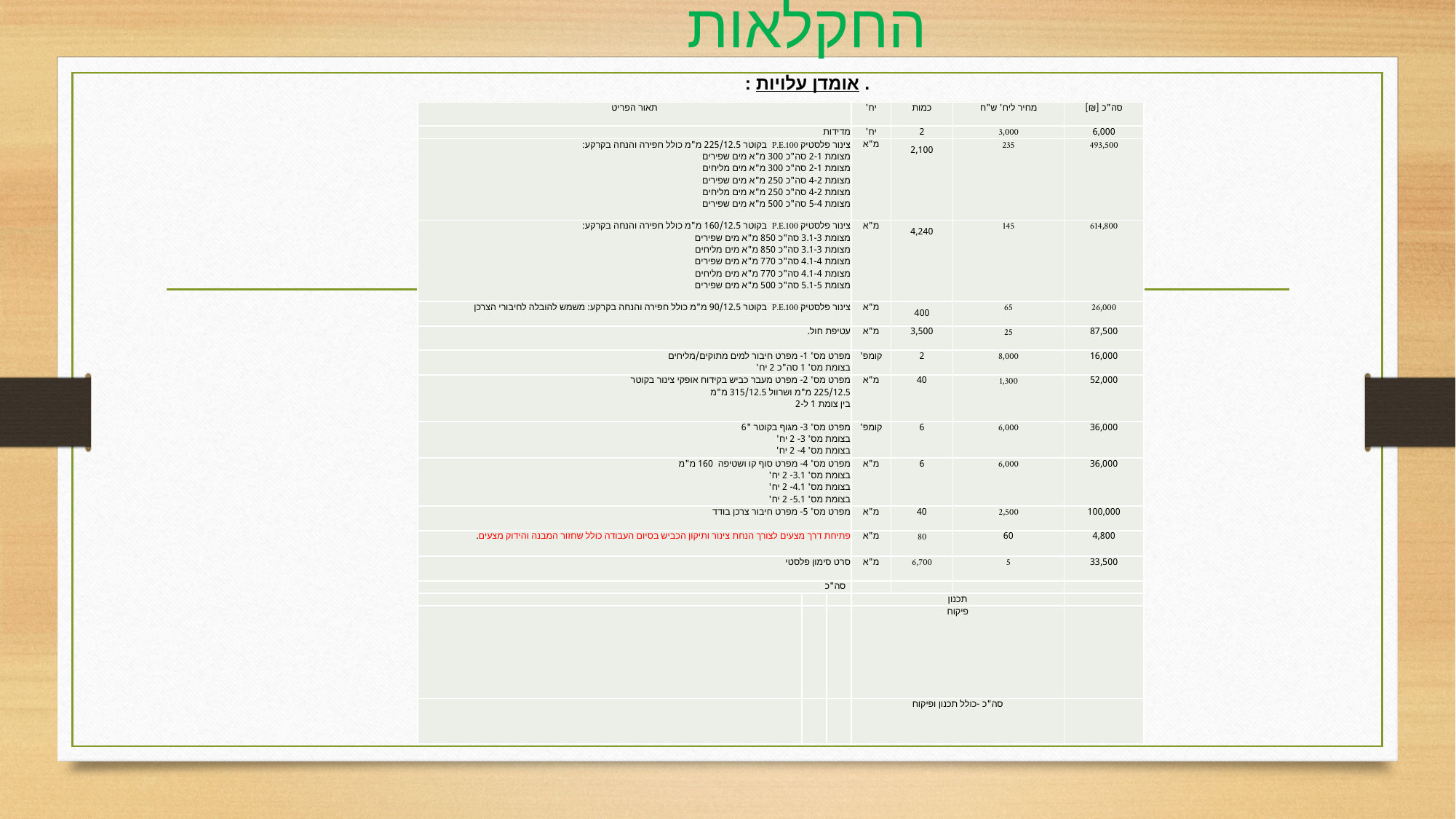

# אומדן עלויות לפי מחירון נורמטיבי של משרד החקלאות
. אומדן עלויות :

| תאור הפריט |  |  | יח' | כמות | מחיר ליח' ש"ח | סה"כ [₪] |
| --- | --- | --- | --- | --- | --- | --- |
| מדידות |  |  | יח' | 2 | 3,000 | 6,000 |
| צינור פלסטיק P.E.100 בקוטר 225/12.5 מ"מ כולל חפירה והנחה בקרקע: מצומת 2-1 סה"כ 300 מ"א מים שפירים מצומת 2-1 סה"כ 300 מ"א מים מליחים מצומת 4-2 סה"כ 250 מ"א מים שפירים מצומת 4-2 סה"כ 250 מ"א מים מליחים מצומת 5-4 סה"כ 500 מ"א מים שפירים |  |  | מ"א | 2,100 | 235 | 493,500 |
| צינור פלסטיק P.E.100 בקוטר 160/12.5 מ"מ כולל חפירה והנחה בקרקע: מצומת 3.1-3 סה"כ 850 מ"א מים שפירים מצומת 3.1-3 סה"כ 850 מ"א מים מליחים מצומת 4.1-4 סה"כ 770 מ"א מים שפירים מצומת 4.1-4 סה"כ 770 מ"א מים מליחים מצומת 5.1-5 סה"כ 500 מ"א מים שפירים |  |  | מ"א | 4,240 | 145 | 614,800 |
| צינור פלסטיק P.E.100 בקוטר 90/12.5 מ"מ כולל חפירה והנחה בקרקע: משמש להובלה לחיבורי הצרכן |  |  | מ"א | 400 | 65 | 26,000 |
| עטיפת חול. |  |  | מ"א | 3,500 | 25 | 87,500 |
| מפרט מס' 1- מפרט חיבור למים מתוקים/מליחים בצומת מס' 1 סה"כ 2 יח' |  |  | קומפ' | 2 | 8,000 | 16,000 |
| מפרט מס' 2- מפרט מעבר כביש בקידוח אופקי צינור בקוטר 225/12.5 מ"מ ושרוול 315/12.5 מ"מ בין צומת 1 ל-2 |  |  | מ"א | 40 | 1,300 | 52,000 |
| מפרט מס' 3- מגוף בקוטר "6 בצומת מס' 3- 2 יח' בצומת מס' 4- 2 יח' |  |  | קומפ' | 6 | 6,000 | 36,000 |
| מפרט מס' 4- מפרט סוף קו ושטיפה 160 מ"מ בצומת מס' 3.1- 2 יח' בצומת מס' 4.1- 2 יח' בצומת מס' 5.1- 2 יח' |  |  | מ"א | 6 | 6,000 | 36,000 |
| מפרט מס' 5- מפרט חיבור צרכן בודד |  |  | מ"א | 40 | 2,500 | 100,000 |
| פתיחת דרך מצעים לצורך הנחת צינור ותיקון הכביש בסיום העבודה כולל שחזור המבנה והידוק מצעים. |  |  | מ"א | 80 | 60 | 4,800 |
| סרט סימון פלסטי |  |  | מ"א | 6,700 | 5 | 33,500 |
| סה"כ |  |  |  |  |  |  |
|  |  |  | תכנון |  |  |  |
|  |  |  | פיקוח |  |  |  |
|  |  |  | סה"כ -כולל תכנון ופיקוח |  |  |  |